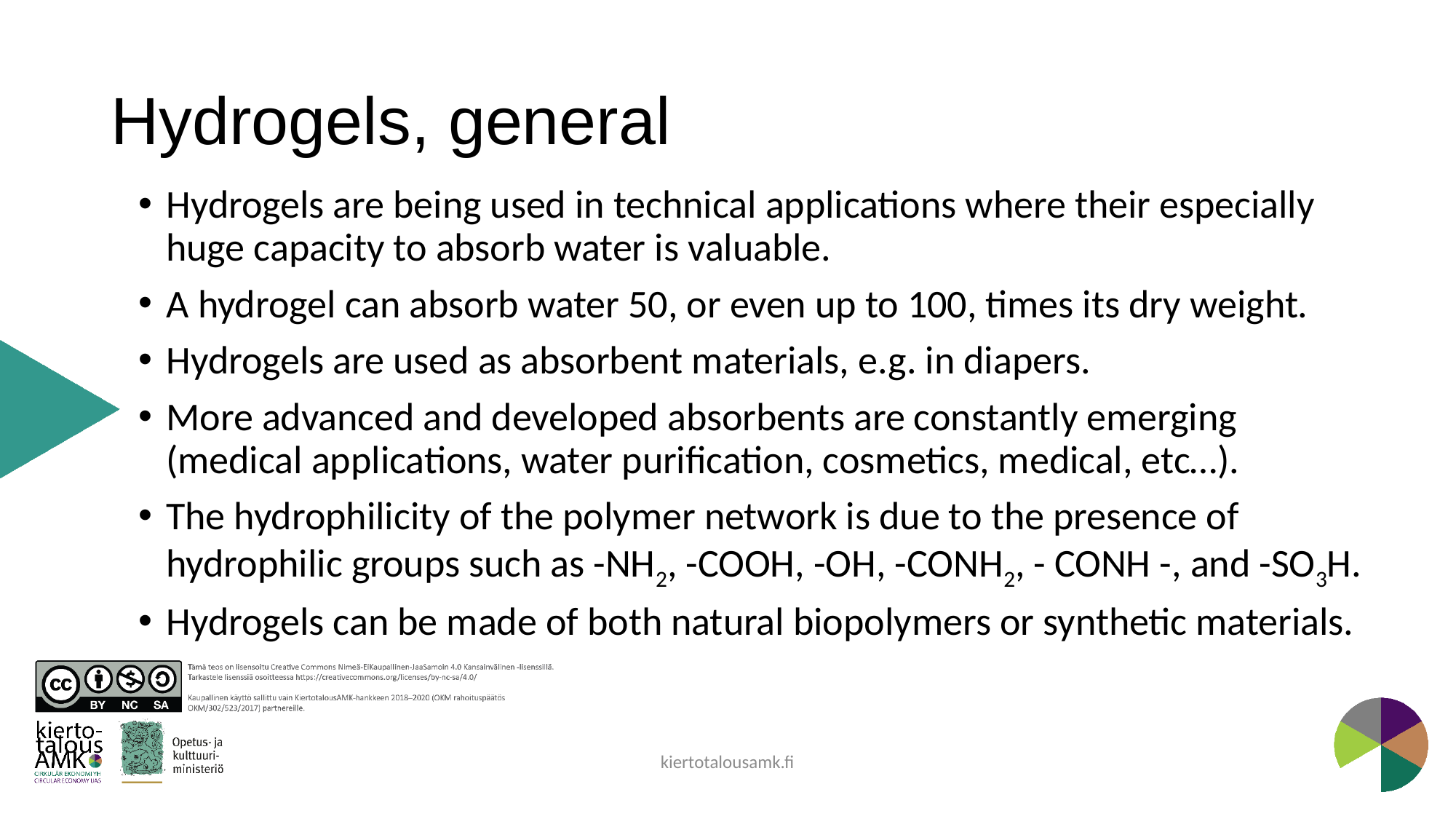

# Hydrogels, general
Hydrogels are being used in technical applications where their especially huge capacity to absorb water is valuable.
A hydrogel can absorb water 50, or even up to 100, times its dry weight.
Hydrogels are used as absorbent materials, e.g. in diapers.
More advanced and developed absorbents are constantly emerging (medical applications, water purification, cosmetics, medical, etc…).
The hydrophilicity of the polymer network is due to the presence of hydrophilic groups such as -NH2, -COOH, -OH, -CONH2, - CONH -, and -SO3H.
Hydrogels can be made of both natural biopolymers or synthetic materials.
kiertotalousamk.fi